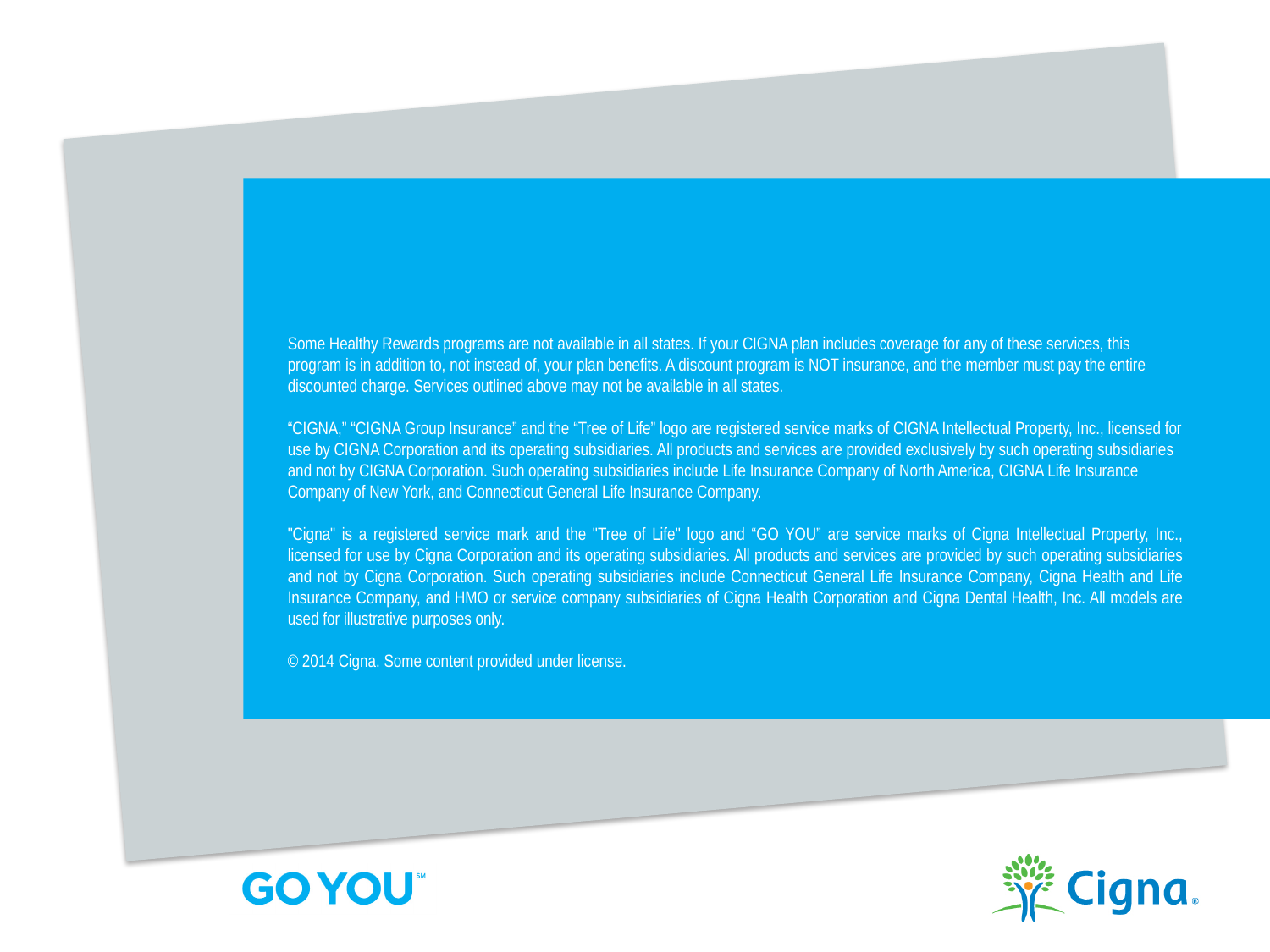

Some Healthy Rewards programs are not available in all states. If your CIGNA plan includes coverage for any of these services, this program is in addition to, not instead of, your plan benefits. A discount program is NOT insurance, and the member must pay the entire discounted charge. Services outlined above may not be available in all states.
“CIGNA,” “CIGNA Group Insurance” and the “Tree of Life” logo are registered service marks of CIGNA Intellectual Property, Inc., licensed for use by CIGNA Corporation and its operating subsidiaries. All products and services are provided exclusively by such operating subsidiaries and not by CIGNA Corporation. Such operating subsidiaries include Life Insurance Company of North America, CIGNA Life Insurance Company of New York, and Connecticut General Life Insurance Company.

"Cigna" is a registered service mark and the "Tree of Life" logo and “GO YOU” are service marks of Cigna Intellectual Property, Inc., licensed for use by Cigna Corporation and its operating subsidiaries. All products and services are provided by such operating subsidiaries and not by Cigna Corporation. Such operating subsidiaries include Connecticut General Life Insurance Company, Cigna Health and Life Insurance Company, and HMO or service company subsidiaries of Cigna Health Corporation and Cigna Dental Health, Inc. All models are used for illustrative purposes only.

© 2014 Cigna. Some content provided under license.